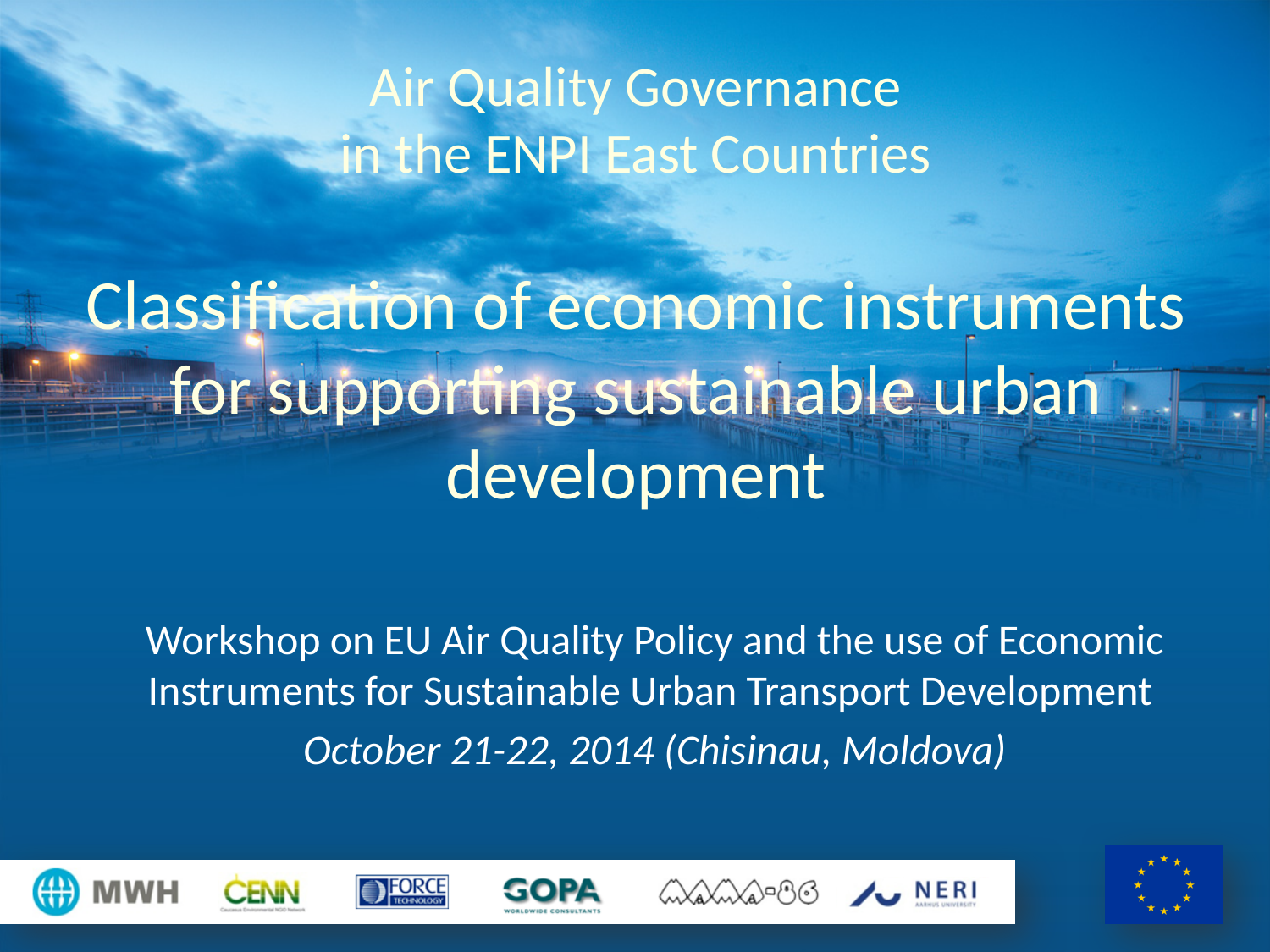

Air Quality Governance
in the ENPI East Countries

Classification of economic instruments for supporting sustainable urban development
Workshop on EU Air Quality Policy and the use of Economic Instruments for Sustainable Urban Transport Development
October 21-22, 2014 (Chisinau, Moldova)